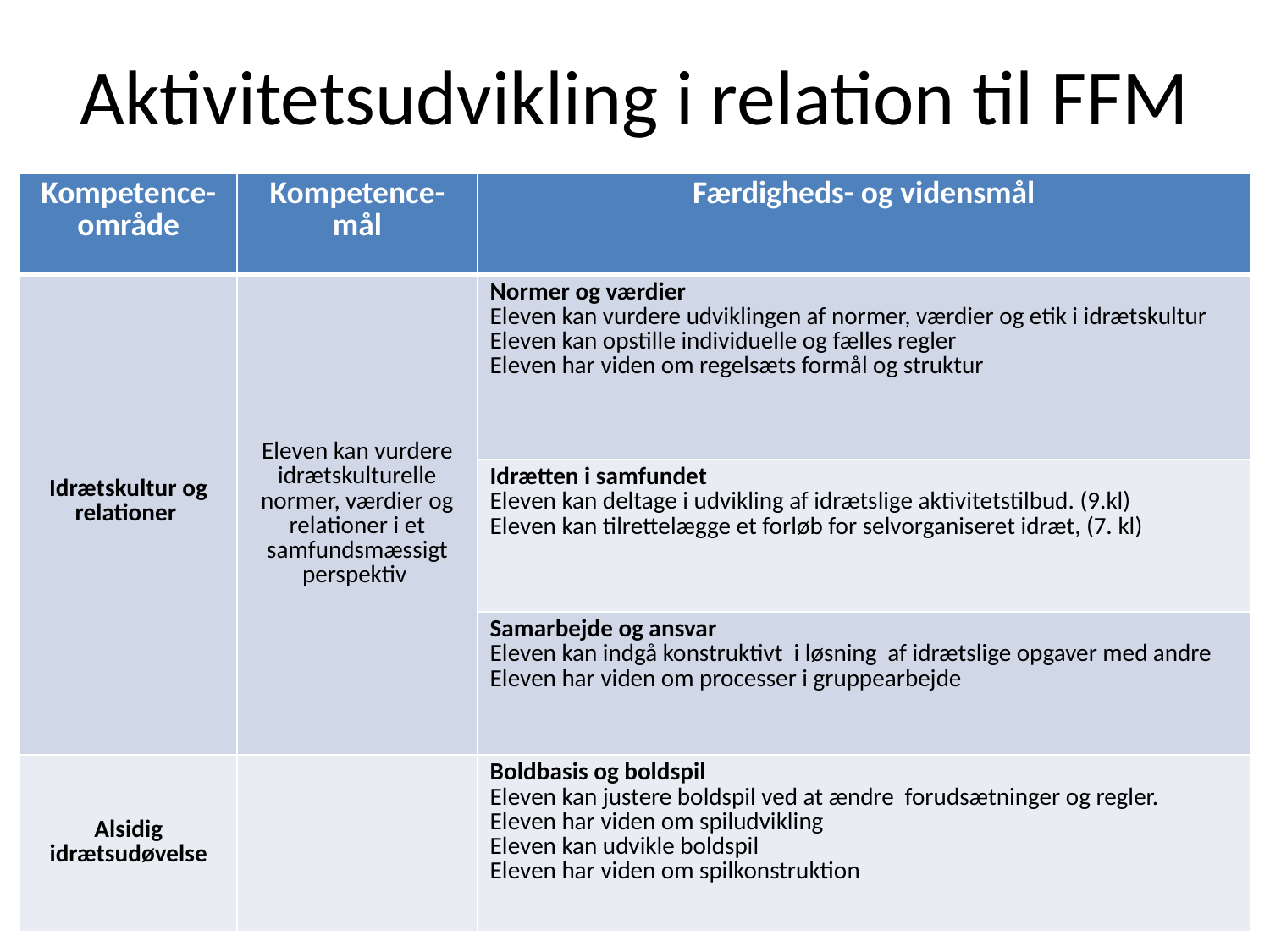

# Aktivitetsudvikling i relation til FFM
| Kompetence-område | Kompetence-mål | Færdigheds- og vidensmål |
| --- | --- | --- |
| Idrætskultur og relationer | Eleven kan vurdere idrætskulturelle normer, værdier og relationer i et samfundsmæssigt perspektiv | Normer og værdier Eleven kan vurdere udviklingen af normer, værdier og etik i idrætskultur Eleven kan opstille individuelle og fælles regler Eleven har viden om regelsæts formål og struktur |
|  |  | Idrætten i samfundet Eleven kan deltage i udvikling af idrætslige aktivitetstilbud. (9.kl) Eleven kan tilrettelægge et forløb for selvorganiseret idræt, (7. kl) |
|  |  | Samarbejde og ansvar Eleven kan indgå konstruktivt i løsning af idrætslige opgaver med andre Eleven har viden om processer i gruppearbejde |
| Alsidig idrætsudøvelse |  | Boldbasis og boldspil Eleven kan justere boldspil ved at ændre forudsætninger og regler. Eleven har viden om spiludvikling Eleven kan udvikle boldspil Eleven har viden om spilkonstruktion |